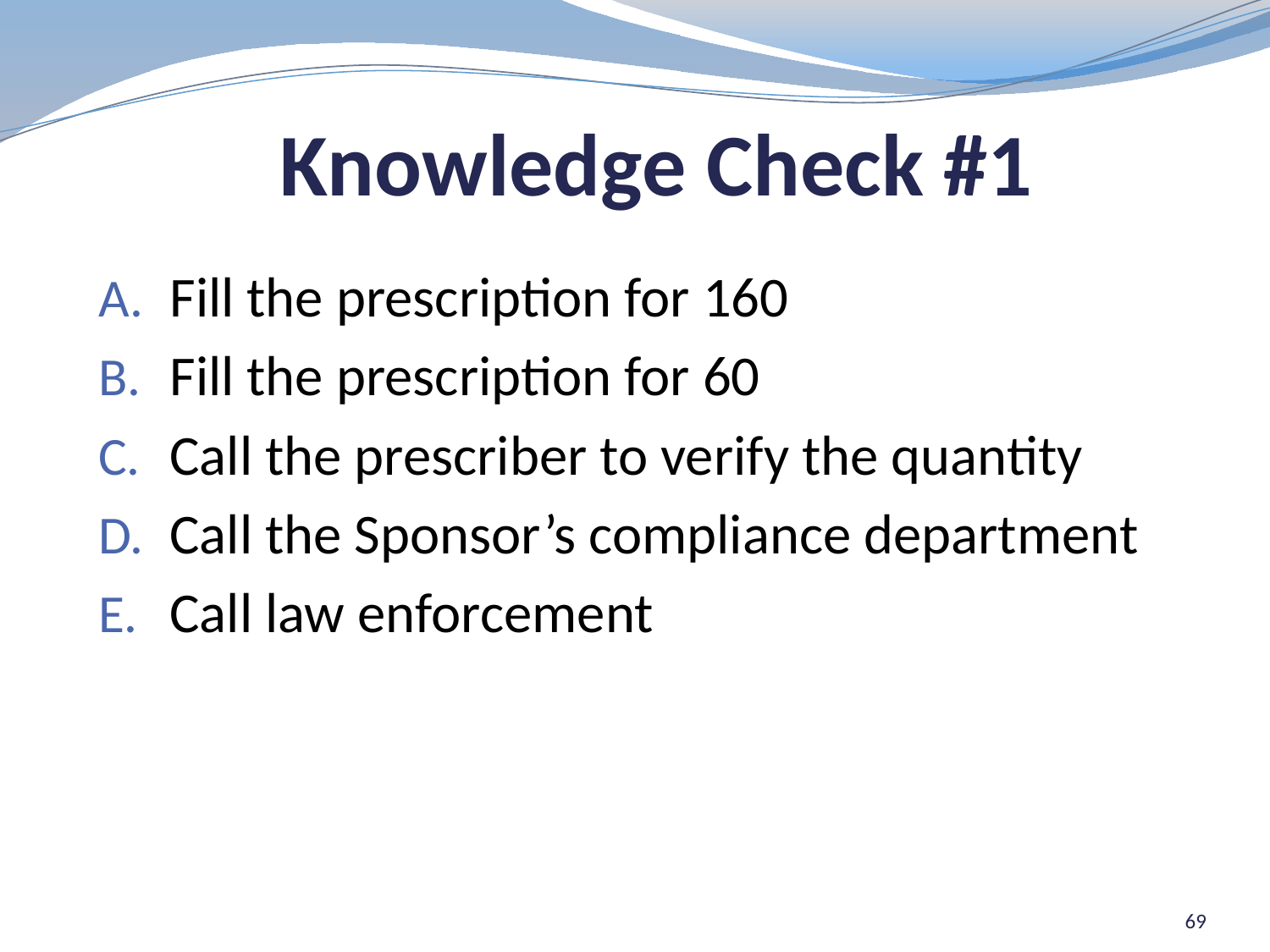

Knowledge Check #1
Fill the prescription for 160
Fill the prescription for 60
Call the prescriber to verify the quantity
Call the Sponsor’s compliance department
Call law enforcement
69